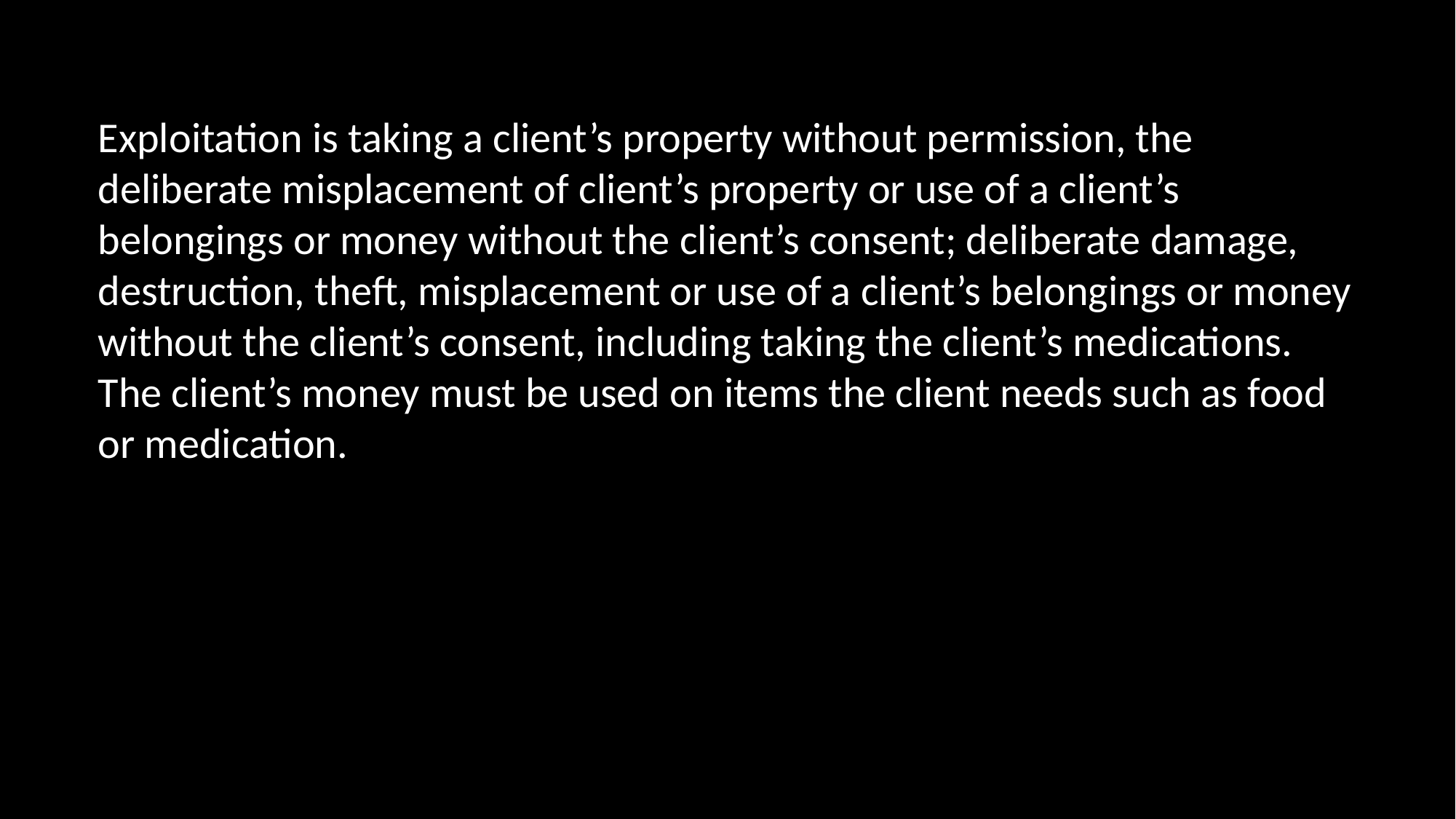

Exploitation is taking a client’s property without permission, the deliberate misplacement of client’s property or use of a client’s belongings or money without the client’s consent; deliberate damage, destruction, theft, misplacement or use of a client’s belongings or money without the client’s consent, including taking the client’s medications. The client’s money must be used on items the client needs such as food or medication.